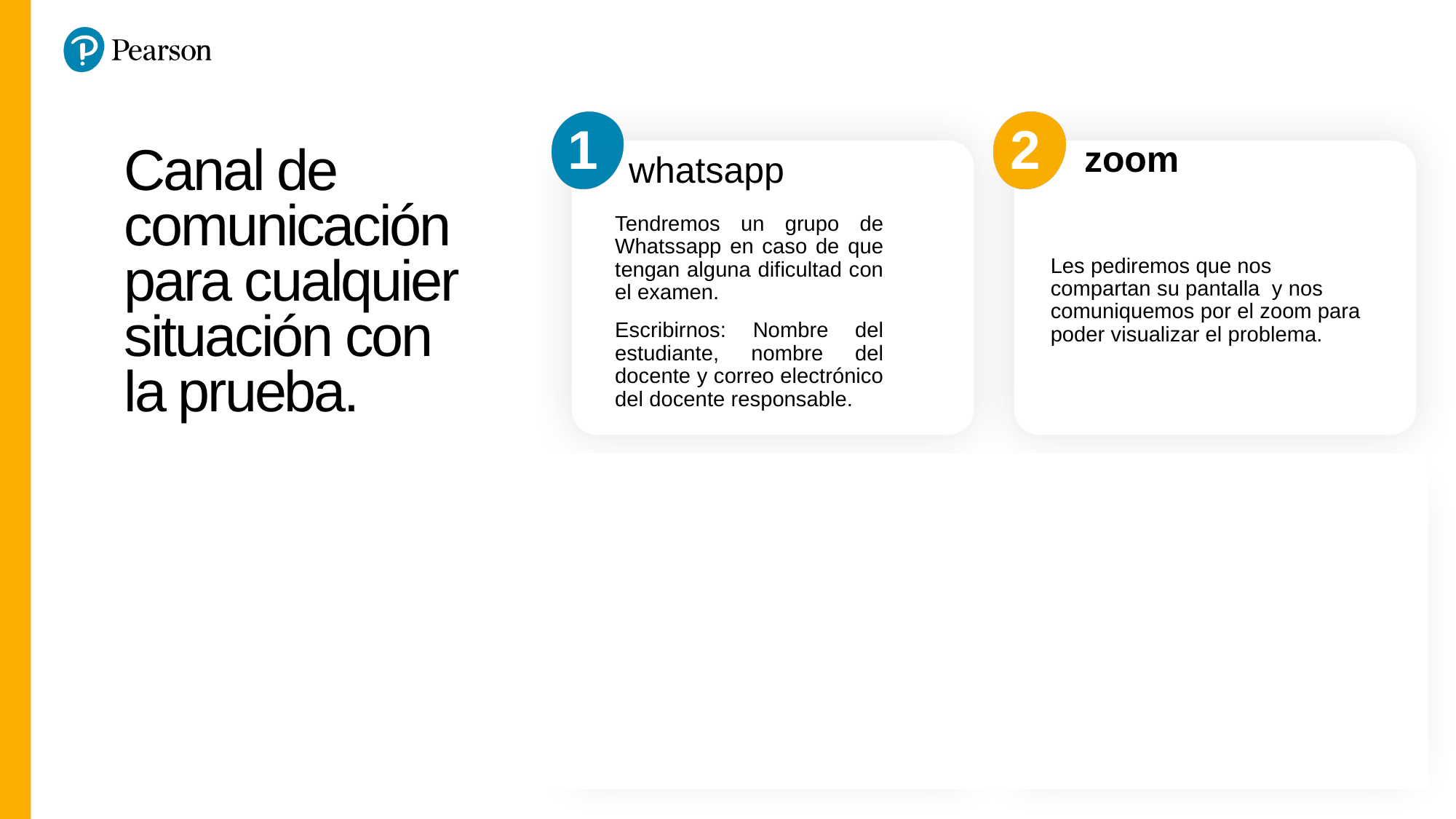

zoom

Canal de comunicación para cualquier situación con la prueba.
whatsapp
Tendremos un grupo de Whatssapp en caso de que tengan alguna dificultad con el examen.
Escribirnos: Nombre del estudiante, nombre del docente y correo electrónico del docente responsable.

Les pediremos que nos compartan su pantalla  y nos comuniquemos por el zoom para poder visualizar el problema.

Descriptores